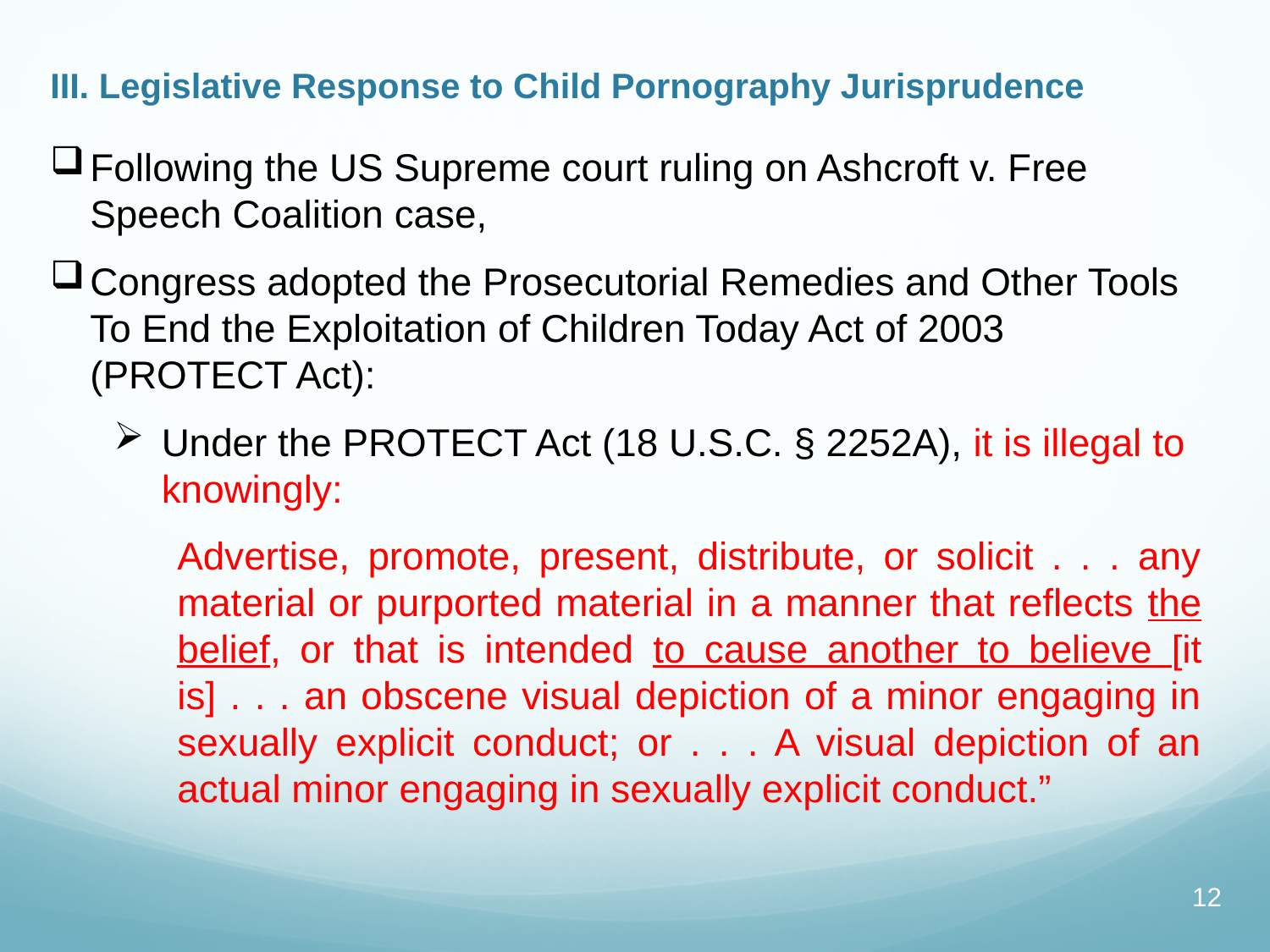

III. Legislative Response to Child Pornography Jurisprudence
Following the US Supreme court ruling on Ashcroft v. Free Speech Coalition case,
Congress adopted the Prosecutorial Remedies and Other Tools To End the Exploitation of Children Today Act of 2003 (PROTECT Act):
Under the PROTECT Act (18 U.S.C. § 2252A), it is illegal to knowingly:
Advertise, promote, present, distribute, or solicit . . . any material or purported material in a manner that reflects the belief, or that is intended to cause another to believe [it is] . . . an obscene visual depiction of a minor engaging in sexually explicit conduct; or . . . A visual depiction of an actual minor engaging in sexually explicit conduct.”
12